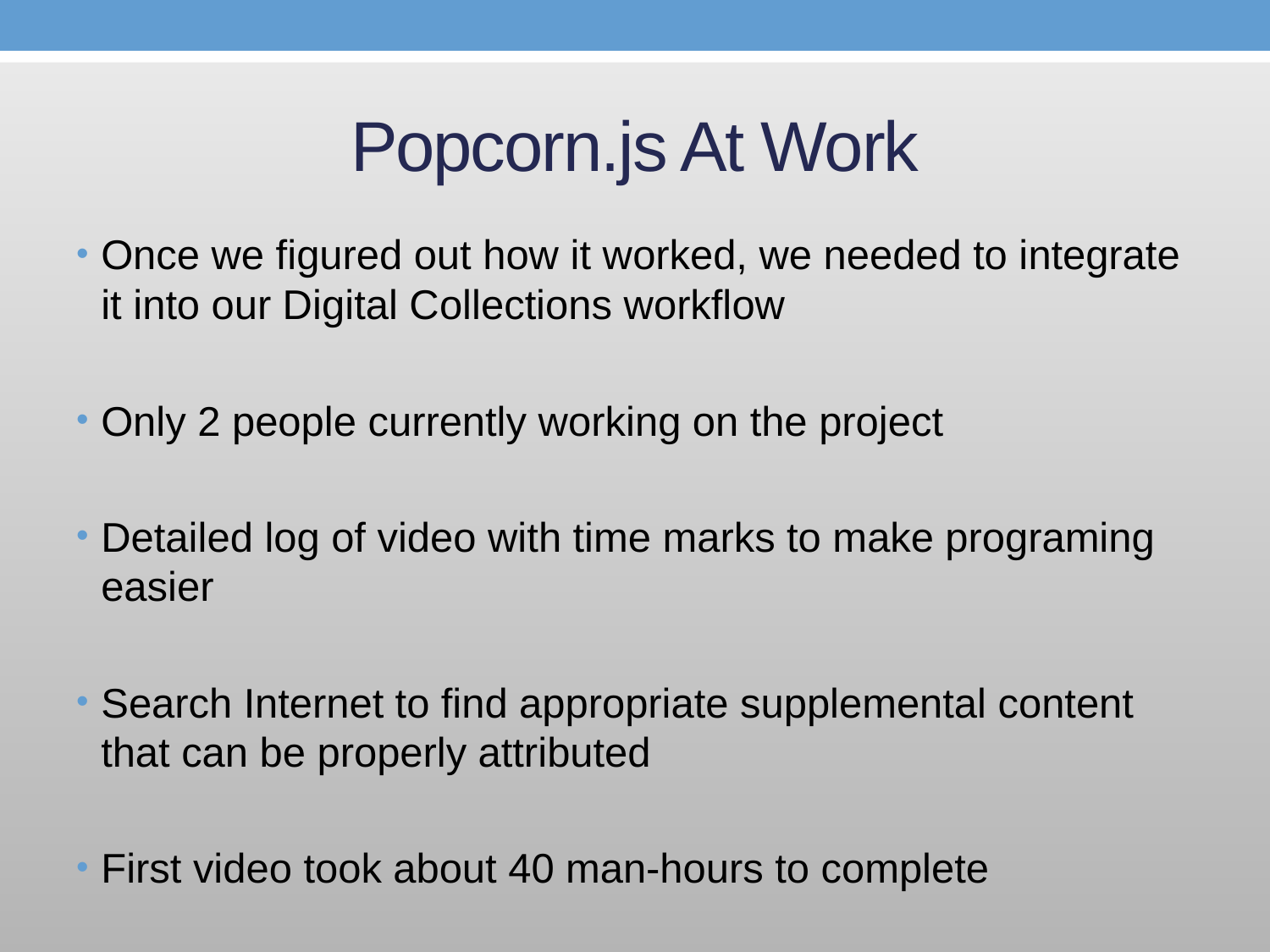

# Popcorn.js At Work
Once we figured out how it worked, we needed to integrate it into our Digital Collections workflow

Only 2 people currently working on the project

Detailed log of video with time marks to make programing easier

Search Internet to find appropriate supplemental content that can be properly attributed

First video took about 40 man-hours to complete